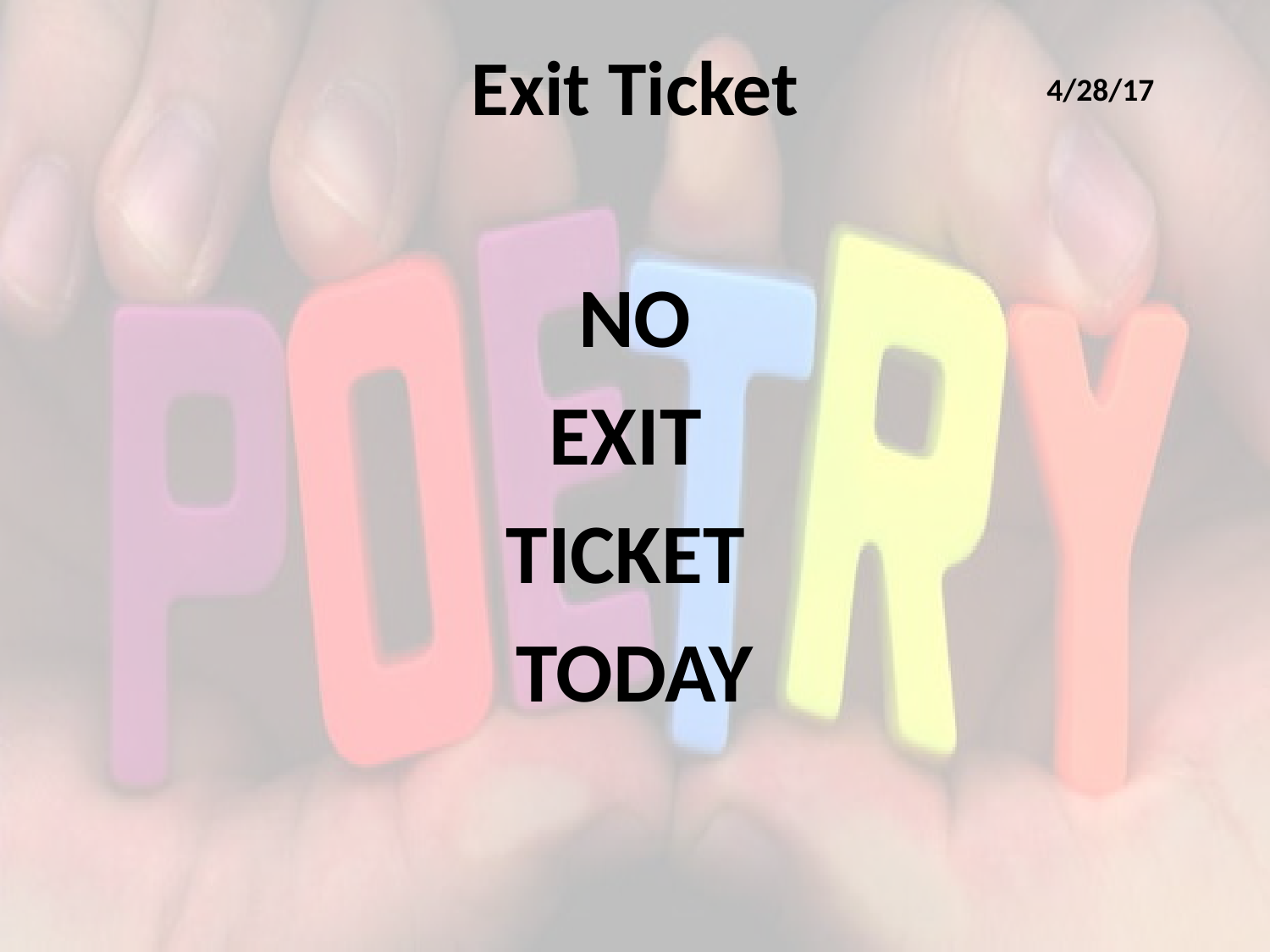

# Exit Ticket
4/28/17

NO
EXIT
TICKET
TODAY